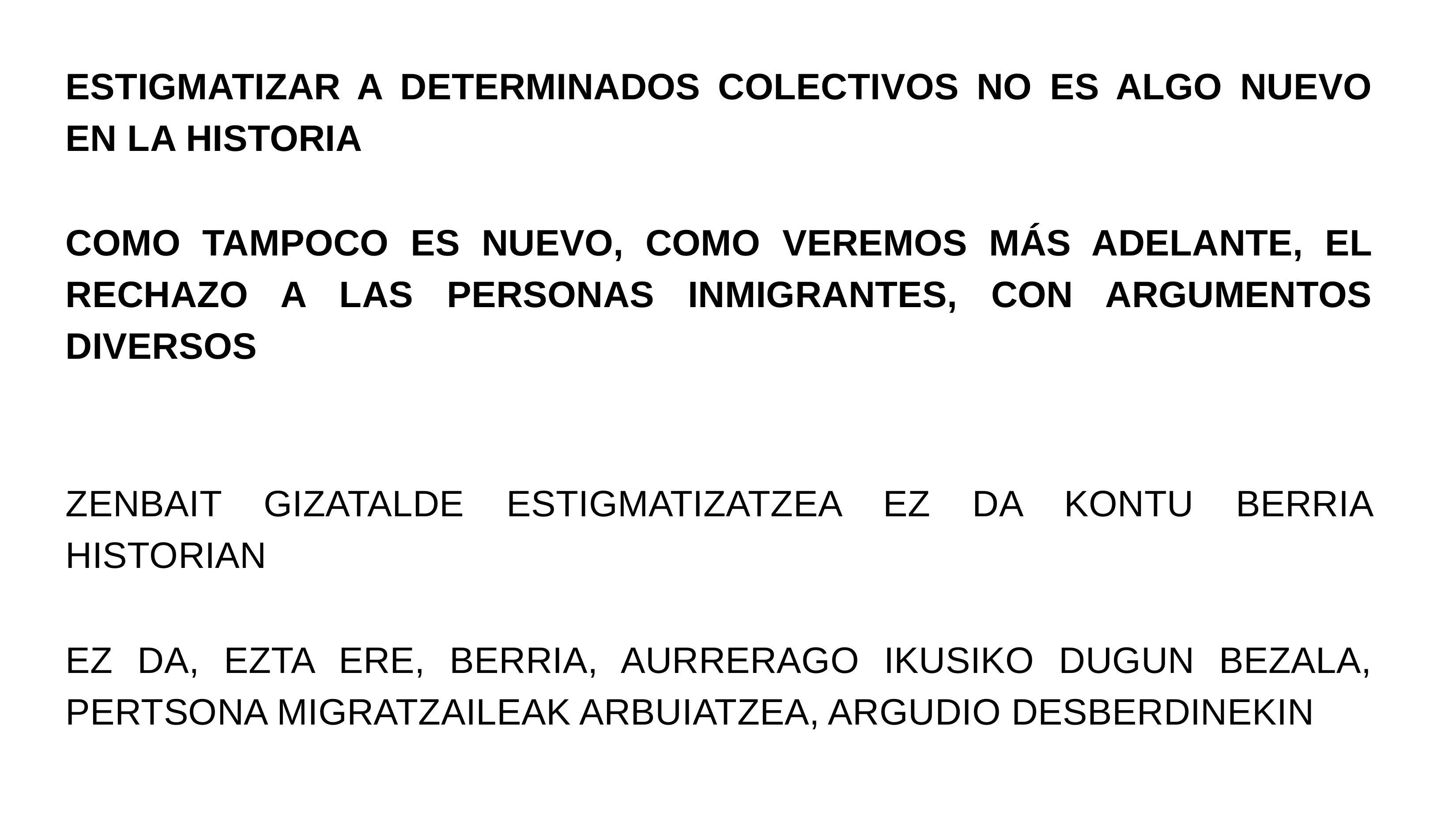

ESTIGMATIZAR A DETERMINADOS COLECTIVOS NO ES ALGO NUEVO EN LA HISTORIA

COMO TAMPOCO ES NUEVO, COMO VEREMOS MÁS ADELANTE, EL RECHAZO A LAS PERSONAS INMIGRANTES, CON ARGUMENTOS DIVERSOS

ZENBAIT GIZATALDE ESTIGMATIZATZEA EZ DA KONTU BERRIA HISTORIAN

EZ DA, EZTA ERE, BERRIA, AURRERAGO IKUSIKO DUGUN BEZALA, PERTSONA MIGRATZAILEAK ARBUIATZEA, ARGUDIO DESBERDINEKIN